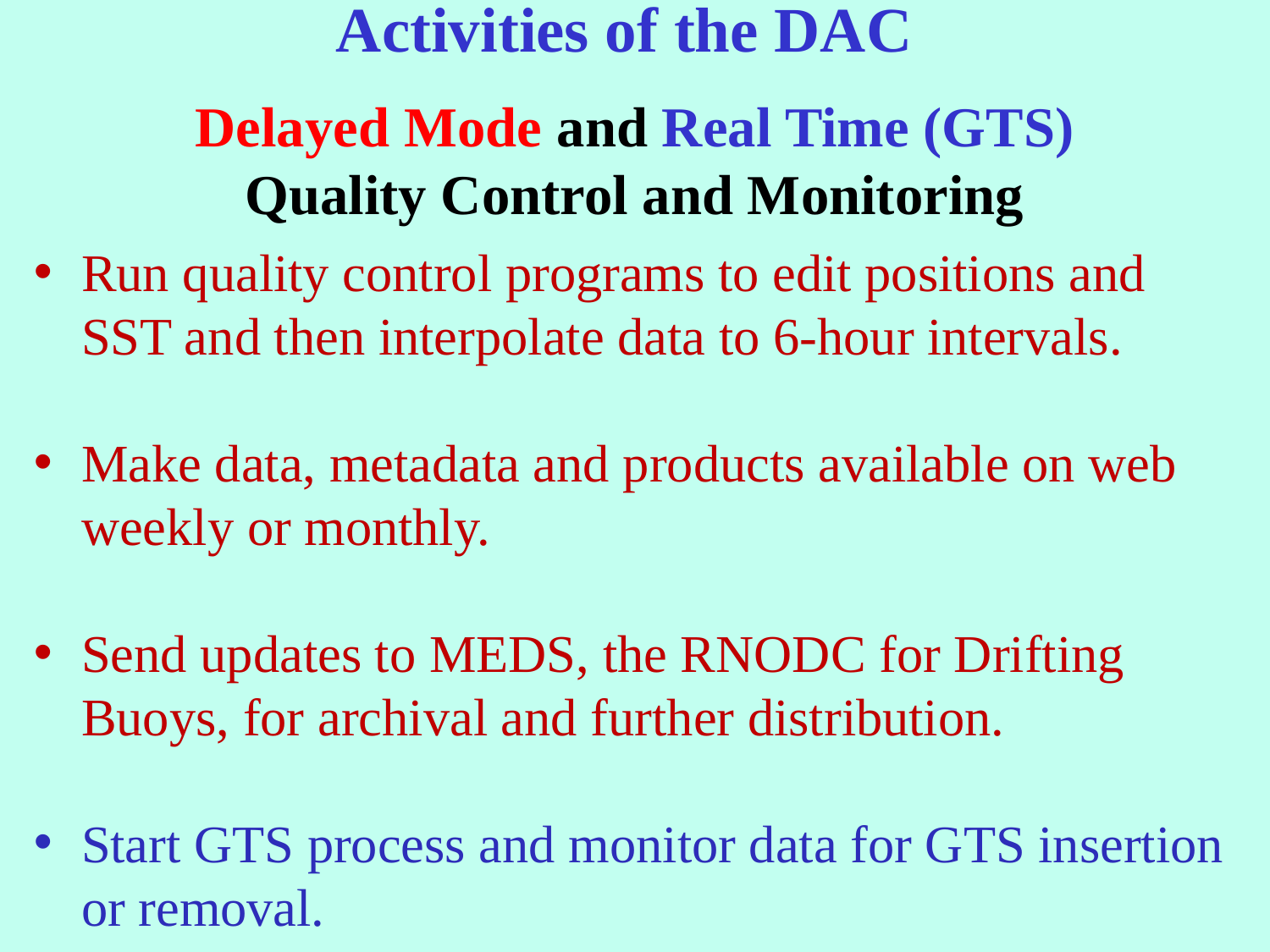

# Activities of the DAC

Delayed Mode and Real Time (GTS)
Quality Control and Monitoring
Run quality control programs to edit positions and SST and then interpolate data to 6-hour intervals.

Make data, metadata and products available on web weekly or monthly.

Send updates to MEDS, the RNODC for Drifting Buoys, for archival and further distribution.

Start GTS process and monitor data for GTS insertion or removal.